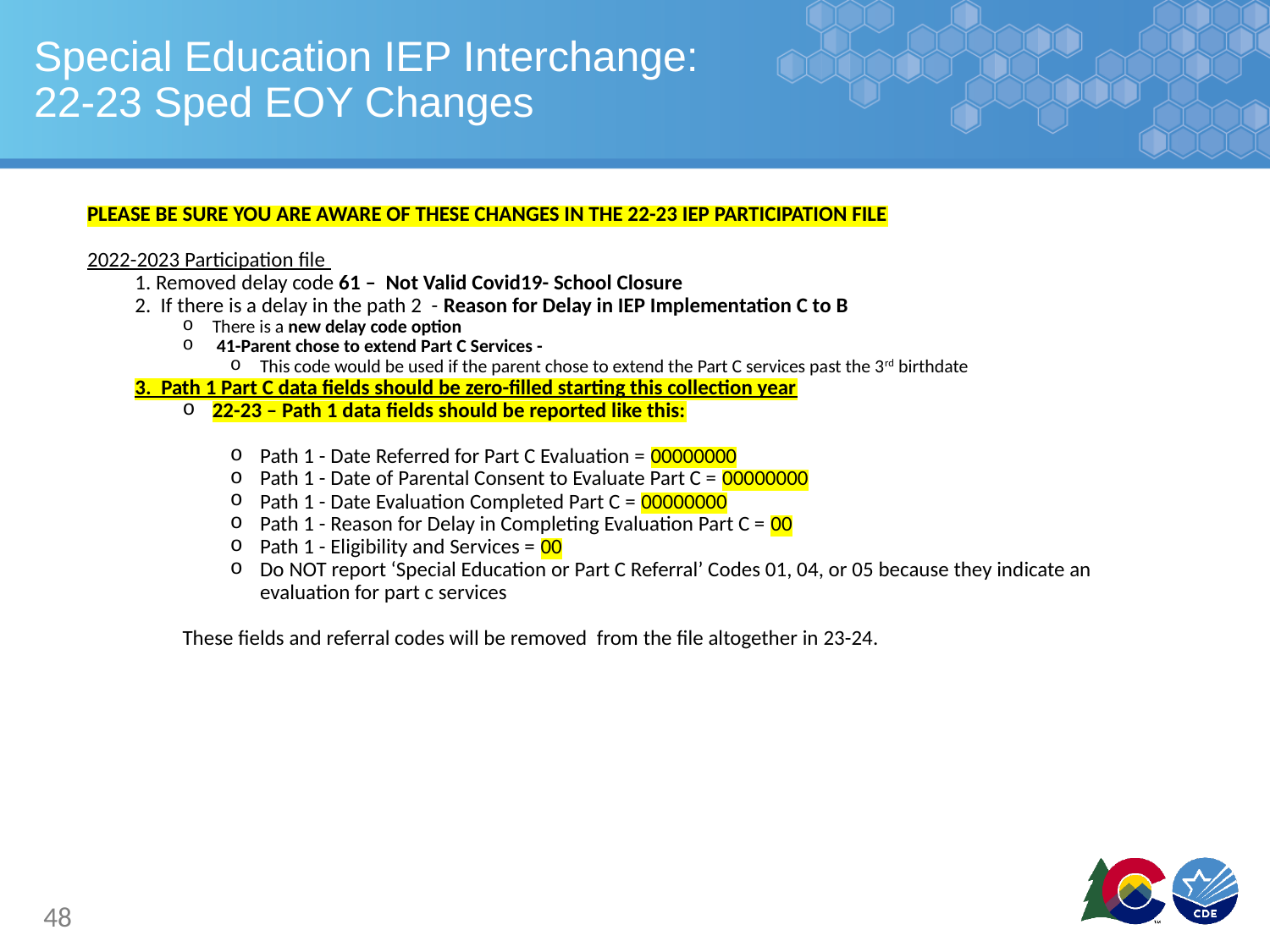

# Special Education IEP Interchange: 22-23 Sped EOY Changes
PLEASE BE SURE YOU ARE AWARE OF THESE CHANGES IN THE 22-23 IEP PARTICIPATION FILE

2022-2023 Participation file
1. Removed delay code 61 –  Not Valid Covid19- School Closure
2.  If there is a delay in the path 2  - Reason for Delay in IEP Implementation C to B
There is a new delay code option
 41-Parent chose to extend Part C Services -
This code would be used if the parent chose to extend the Part C services past the 3rd birthdate
3.  Path 1 Part C data fields should be zero-filled starting this collection year
22-23 – Path 1 data fields should be reported like this:

Path 1 - Date Referred for Part C Evaluation = 00000000
Path 1 - Date of Parental Consent to Evaluate Part C = 00000000
Path 1 - Date Evaluation Completed Part C = 00000000
Path 1 - Reason for Delay in Completing Evaluation Part C = 00
Path 1 - Eligibility and Services = 00
Do NOT report ‘Special Education or Part C Referral’ Codes 01, 04, or 05 because they indicate an evaluation for part c services

These fields and referral codes will be removed  from the file altogether in 23-24.
48